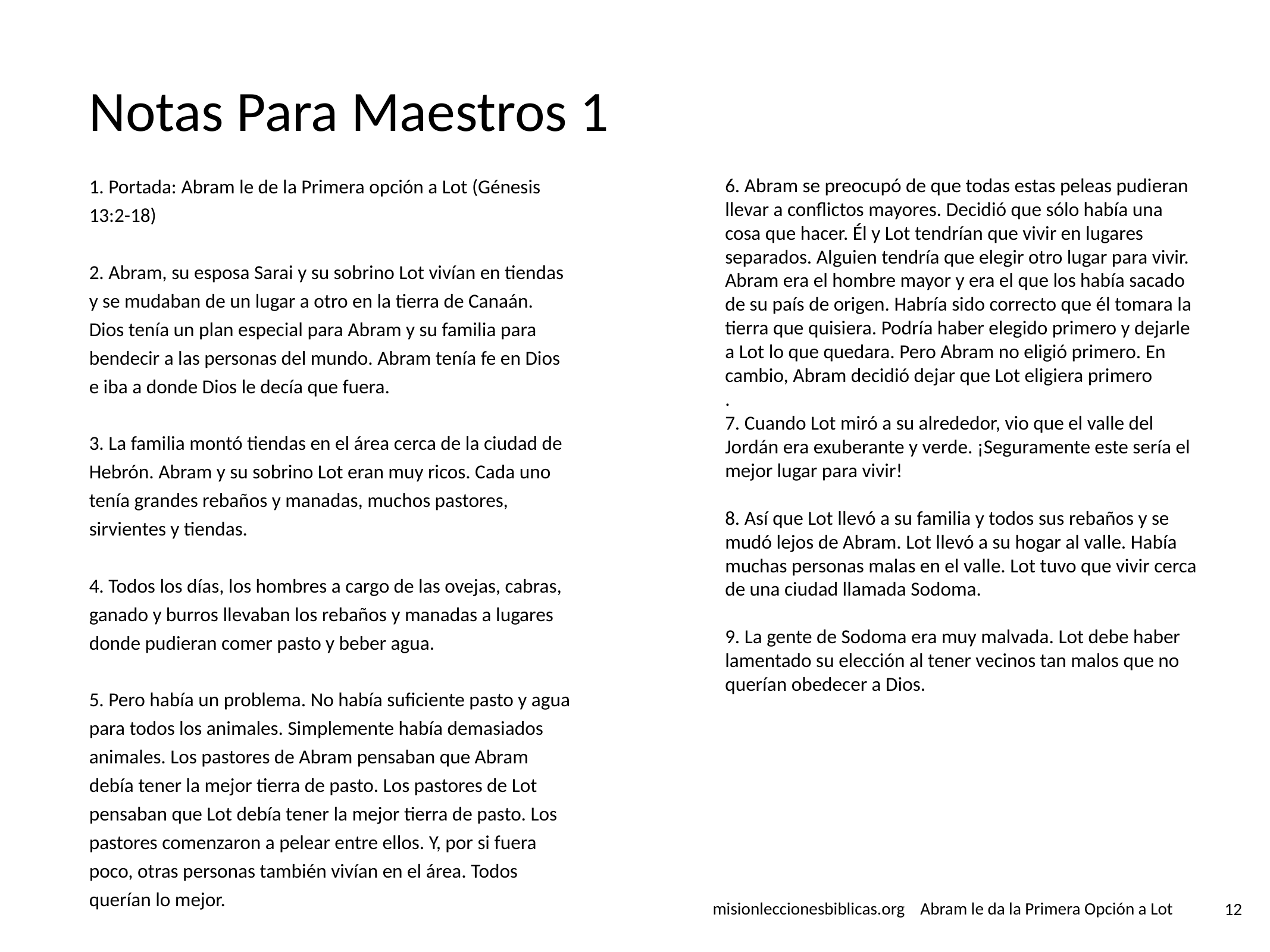

# Notas Para Maestros 1
1. Portada: Abram le de la Primera opción a Lot (Génesis 13:2-18)

2. Abram, su esposa Sarai y su sobrino Lot vivían en tiendas y se mudaban de un lugar a otro en la tierra de Canaán. Dios tenía un plan especial para Abram y su familia para bendecir a las personas del mundo. Abram tenía fe en Dios e iba a donde Dios le decía que fuera.

3. La familia montó tiendas en el área cerca de la ciudad de Hebrón. Abram y su sobrino Lot eran muy ricos. Cada uno tenía grandes rebaños y manadas, muchos pastores, sirvientes y tiendas.

4. Todos los días, los hombres a cargo de las ovejas, cabras, ganado y burros llevaban los rebaños y manadas a lugares donde pudieran comer pasto y beber agua.

5. Pero había un problema. No había suficiente pasto y agua para todos los animales. Simplemente había demasiados animales. Los pastores de Abram pensaban que Abram debía tener la mejor tierra de pasto. Los pastores de Lot pensaban que Lot debía tener la mejor tierra de pasto. Los pastores comenzaron a pelear entre ellos. Y, por si fuera poco, otras personas también vivían en el área. Todos querían lo mejor.

6. Abram se preocupó de que todas estas peleas pudieran llevar a conflictos mayores. Decidió que sólo había una cosa que hacer. Él y Lot tendrían que vivir en lugares separados. Alguien tendría que elegir otro lugar para vivir. Abram era el hombre mayor y era el que los había sacado de su país de origen. Habría sido correcto que él tomara la tierra que quisiera. Podría haber elegido primero y dejarle a Lot lo que quedara. Pero Abram no eligió primero. En cambio, Abram decidió dejar que Lot eligiera primero
.
7. Cuando Lot miró a su alrededor, vio que el valle del Jordán era exuberante y verde. ¡Seguramente este sería el mejor lugar para vivir!

8. Así que Lot llevó a su familia y todos sus rebaños y se mudó lejos de Abram. Lot llevó a su hogar al valle. Había muchas personas malas en el valle. Lot tuvo que vivir cerca de una ciudad llamada Sodoma.

9. La gente de Sodoma era muy malvada. Lot debe haber lamentado su elección al tener vecinos tan malos que no querían obedecer a Dios.

    misionleccionesbiblicas.org    Abram le da la Primera Opción a Lot
12